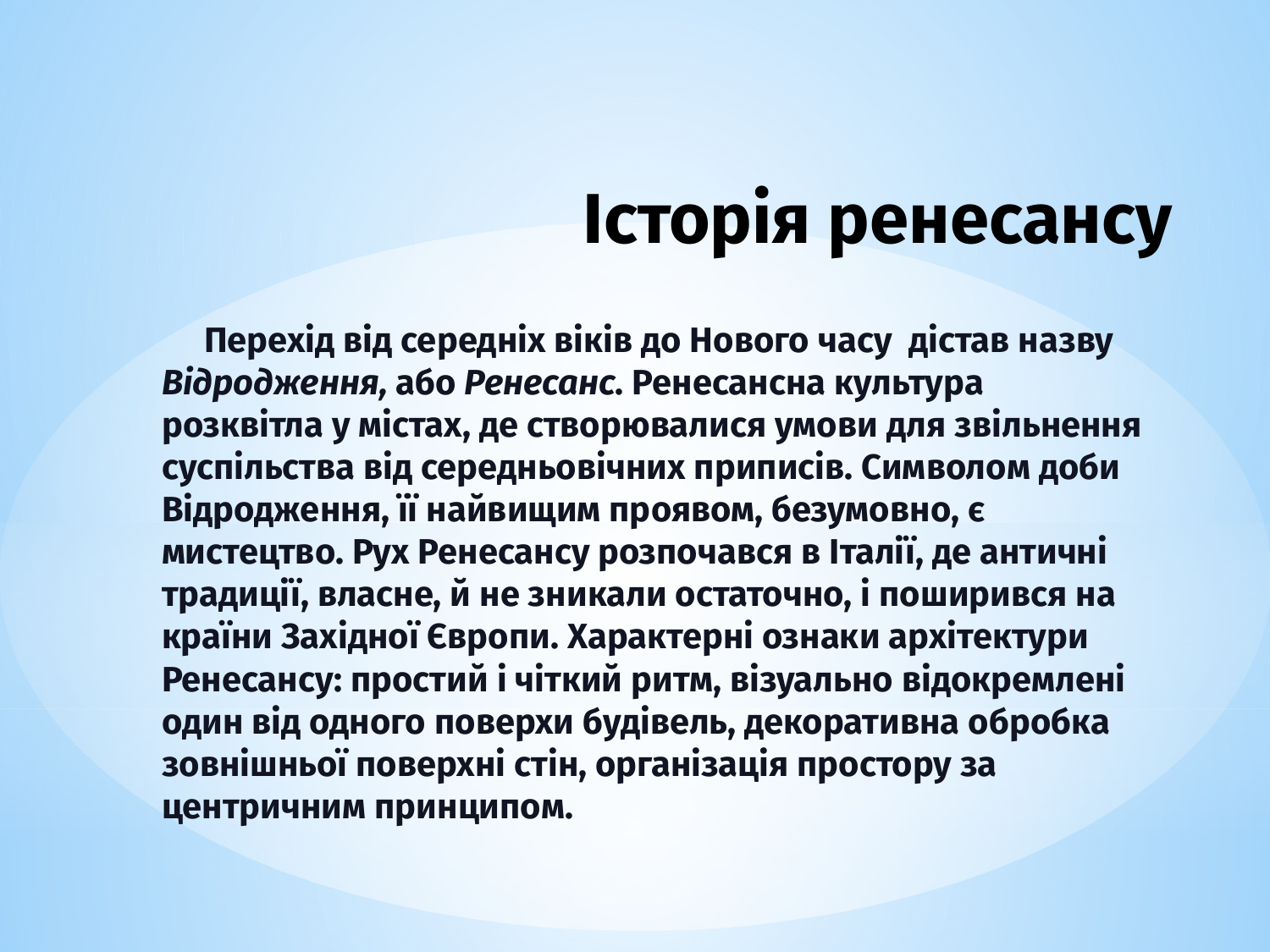

# Історія ренесансу
     Перехід від середніх віків до Нового часу  дістав назву Відродження, або Ренесанс. Ренесансна культура розквітла у містах, де створювалися умови для звільнення суспільства від середньовічних приписів. Символом доби Відродження, її найвищим проявом, безумовно, є мистецтво. Рух Ренесансу розпочався в Італії, де античні традиції, власне, й не зникали остаточно, і поширився на країни Західної Європи. Характерні ознаки архітектури Ренесансу: простий і чіткий ритм, візуально відокремлені один від одного поверхи будівель, декоративна обробка зовнішньої поверхні стін, організація простору за центричним принципом.